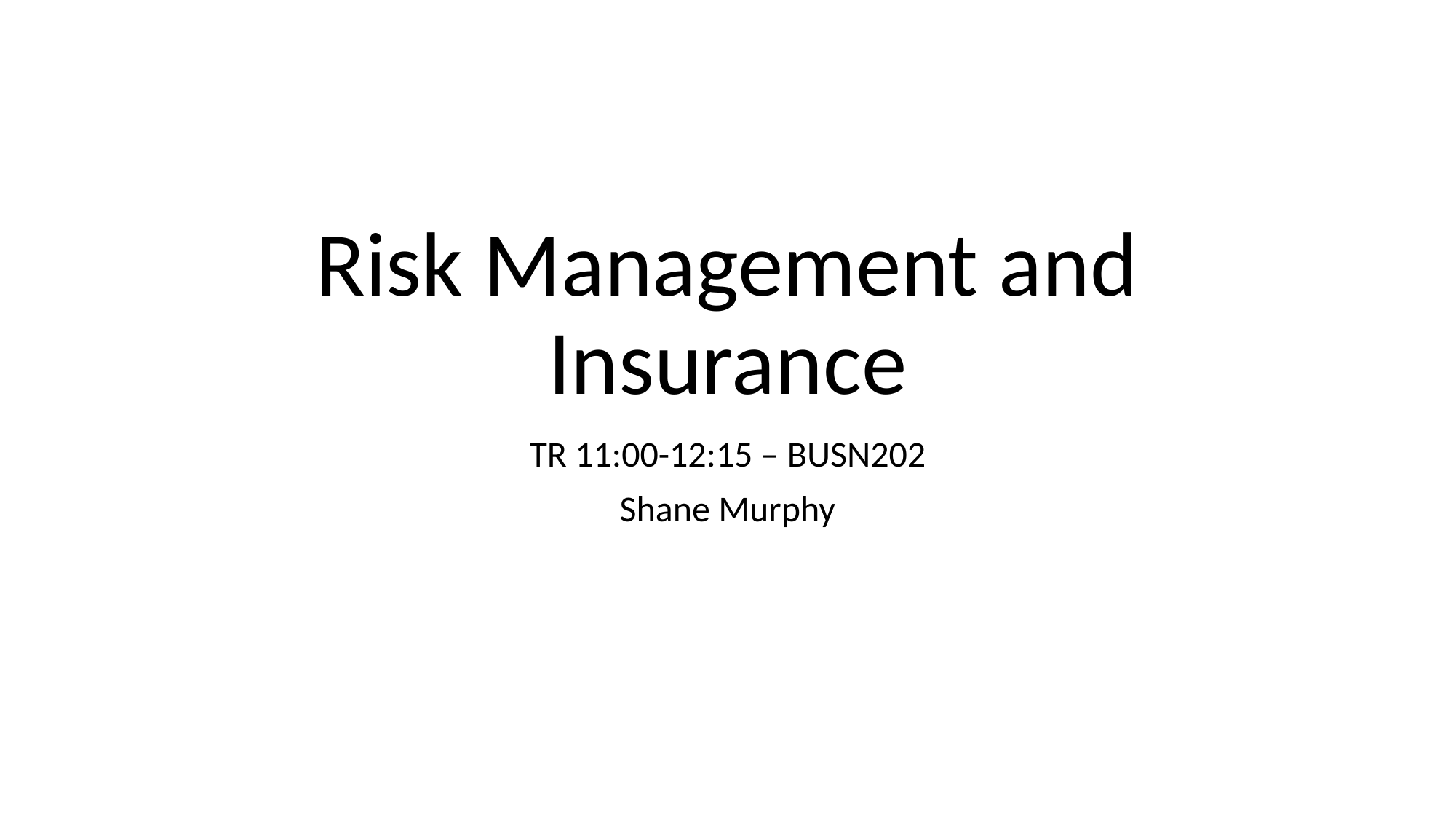

# Risk Management and Insurance
TR 11:00-12:15 – BUSN202
Shane Murphy